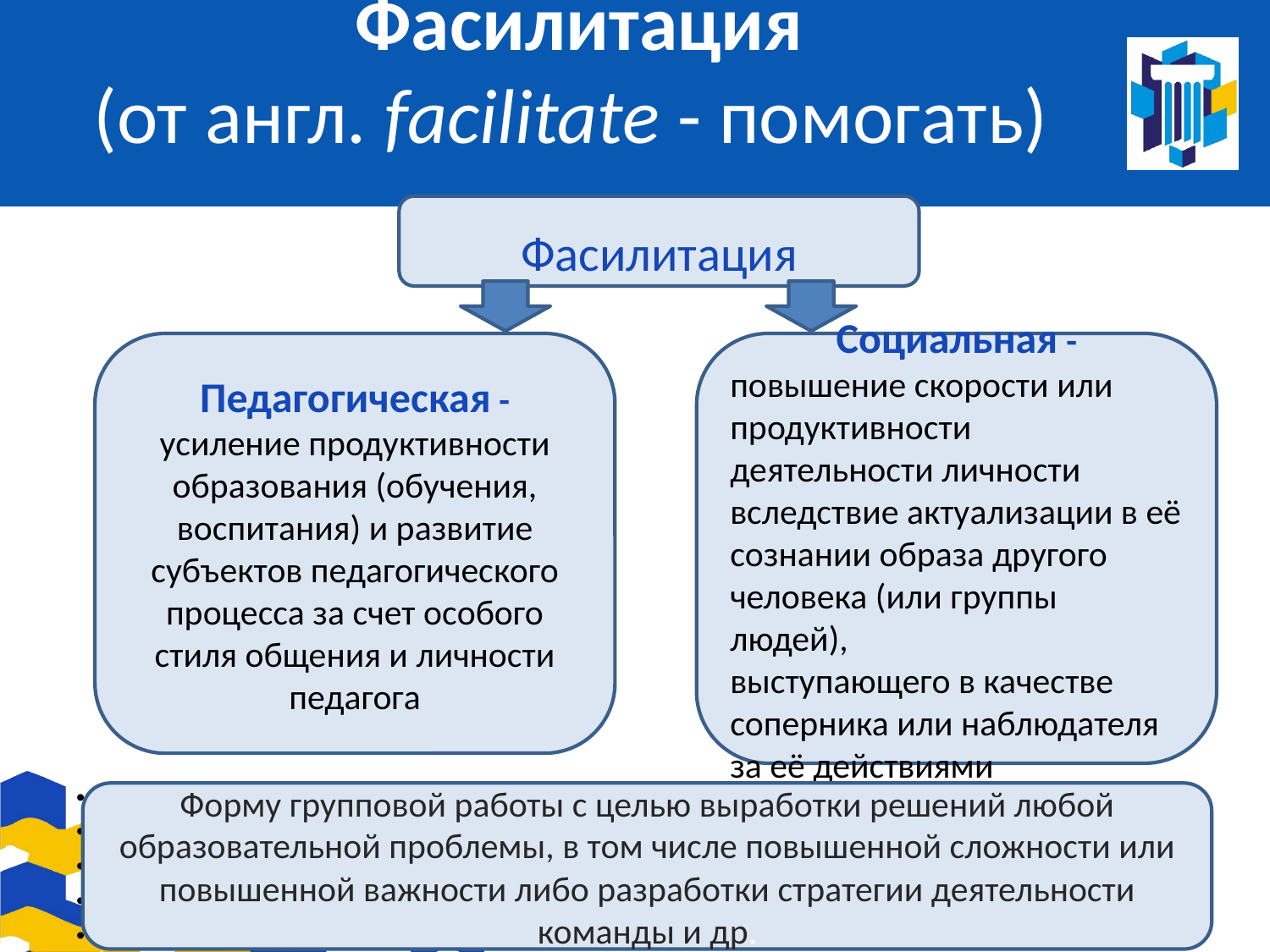

# Фасилитация (от англ. facilitate - помогать)

Фасилитация

Педагогическая -
усиление продуктивности образования (обучения, воспитания) и развитие субъектов педагогического процесса за счет особого стиля общения и личности педагога
Социальная -
повышение скорости или продуктивности деятельности личности вследствие актуализации в её сознании образа другого человека (или группы людей),
выступающего в качестве соперника или наблюдателя за её действиями
.
.

Рис.  . Виды фасилитации (по Зимняя И. А. Педагогическая психология. Ростов н/Д, 1997., С. 170).

Форму групповой работы с целью выработки решений любой образовательной проблемы, в том числе повышенной сложности или повышенной важности либо разработки стратегии деятельности команды и др.
4